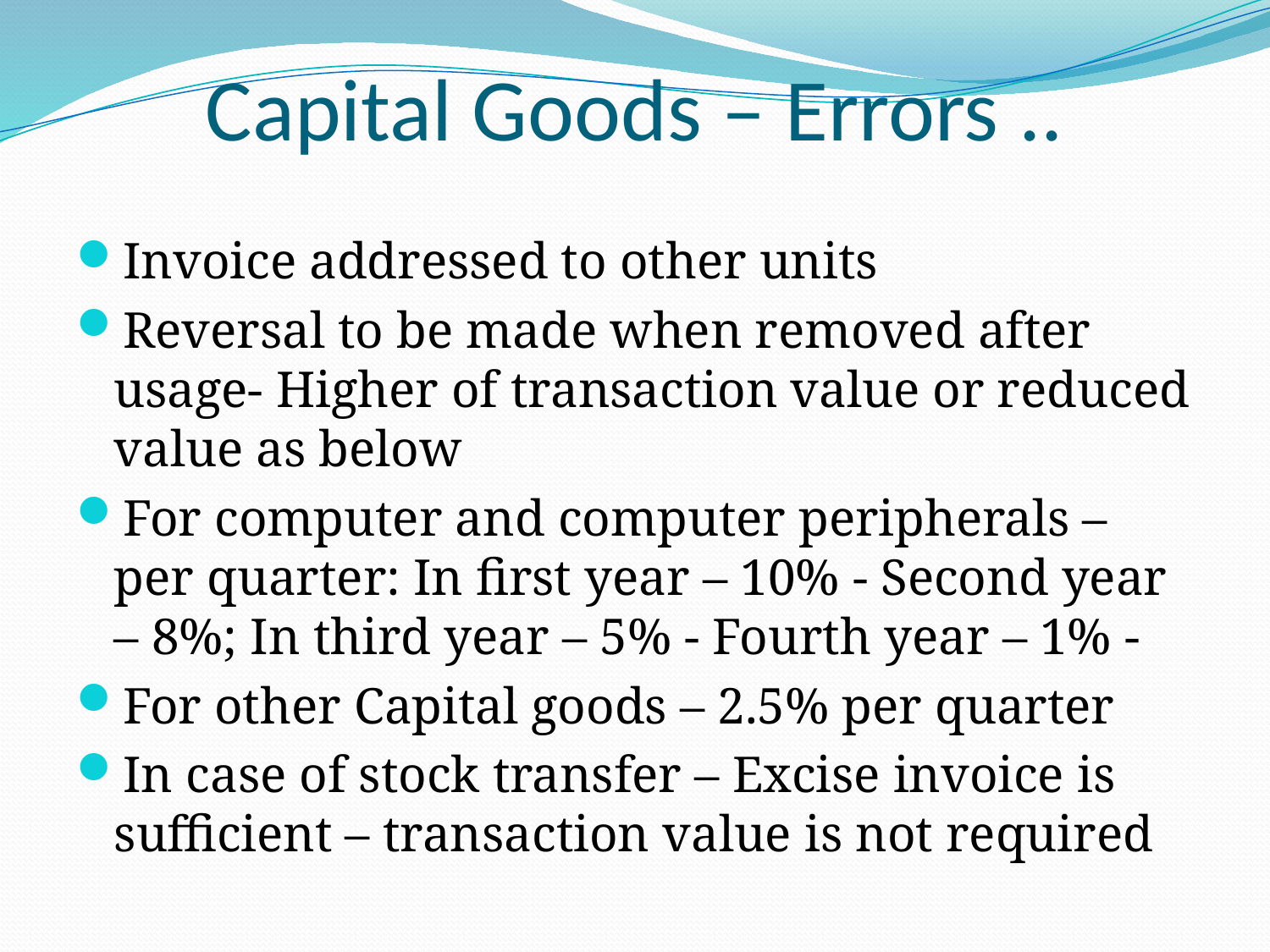

# Capital Goods – Errors ..

Invoice addressed to other units
Reversal to be made when removed after usage- Higher of transaction value or reduced value as below
For computer and computer peripherals – per quarter: In first year – 10% - Second year – 8%; In third year – 5% - Fourth year – 1% -
For other Capital goods – 2.5% per quarter
In case of stock transfer – Excise invoice is sufficient – transaction value is not required